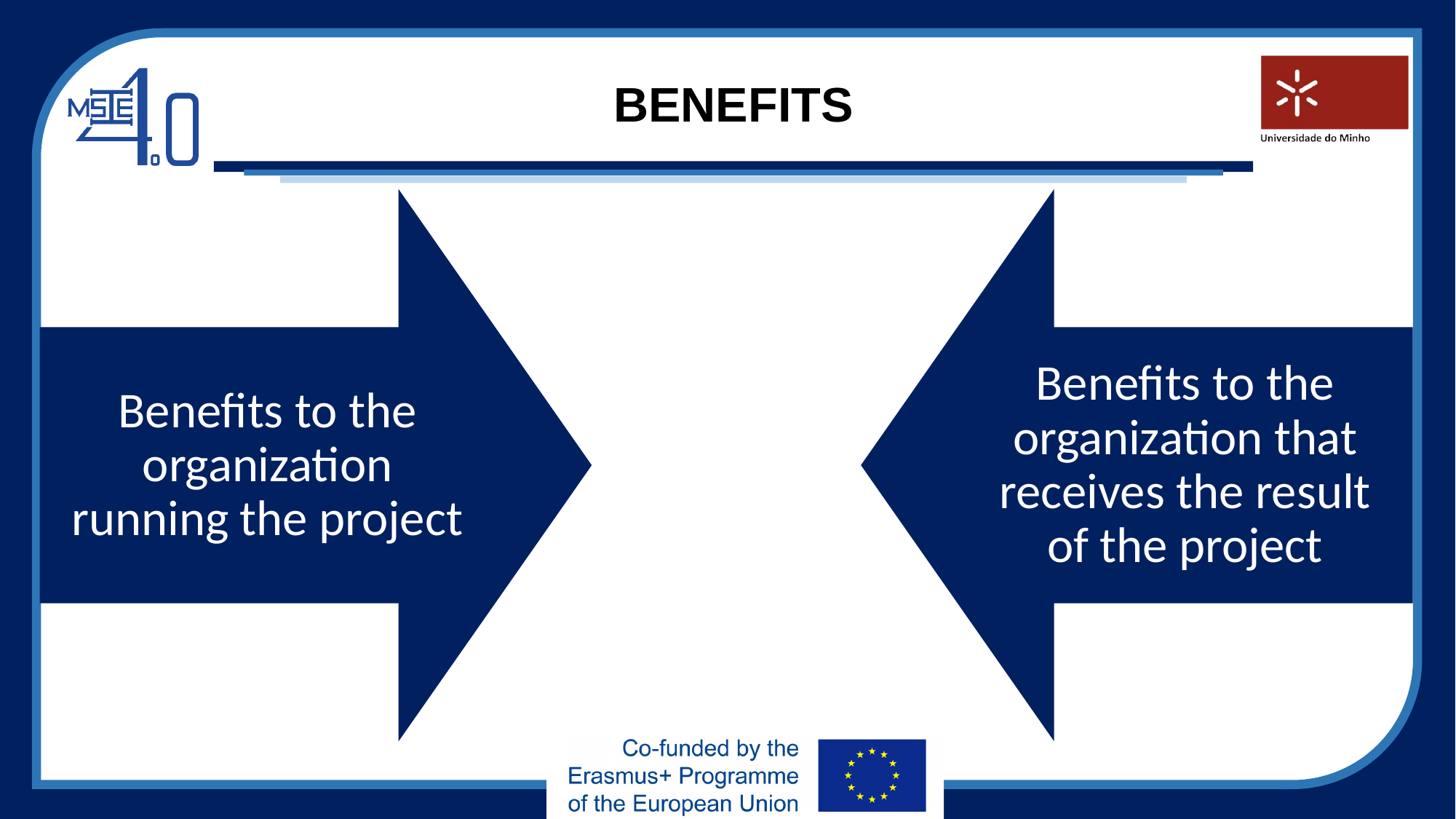

# BENEFITS
Benefits to the organization running the project
Benefits to the organization that receives the result of the project